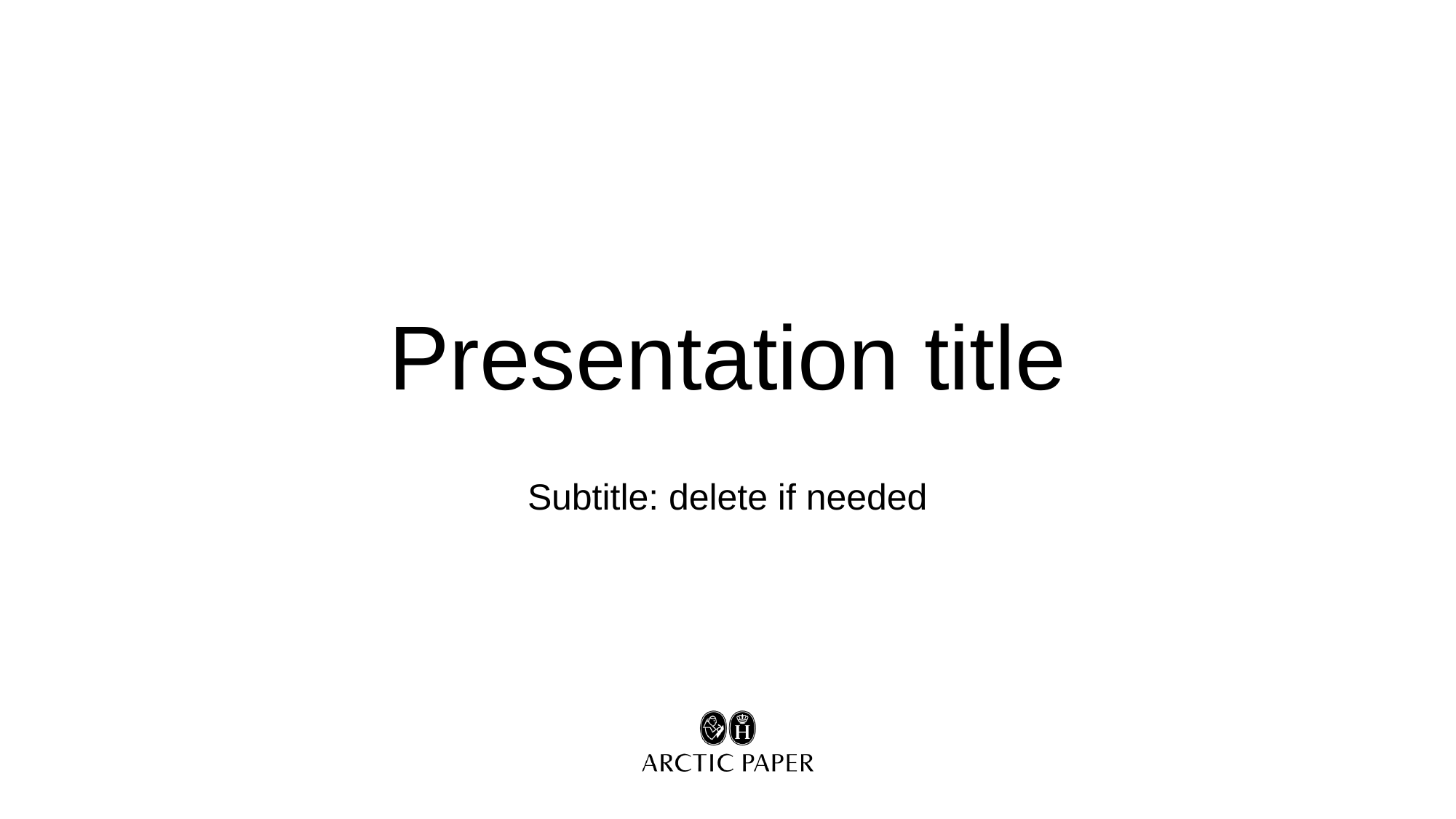

# Presentation title
Subtitle: delete if needed